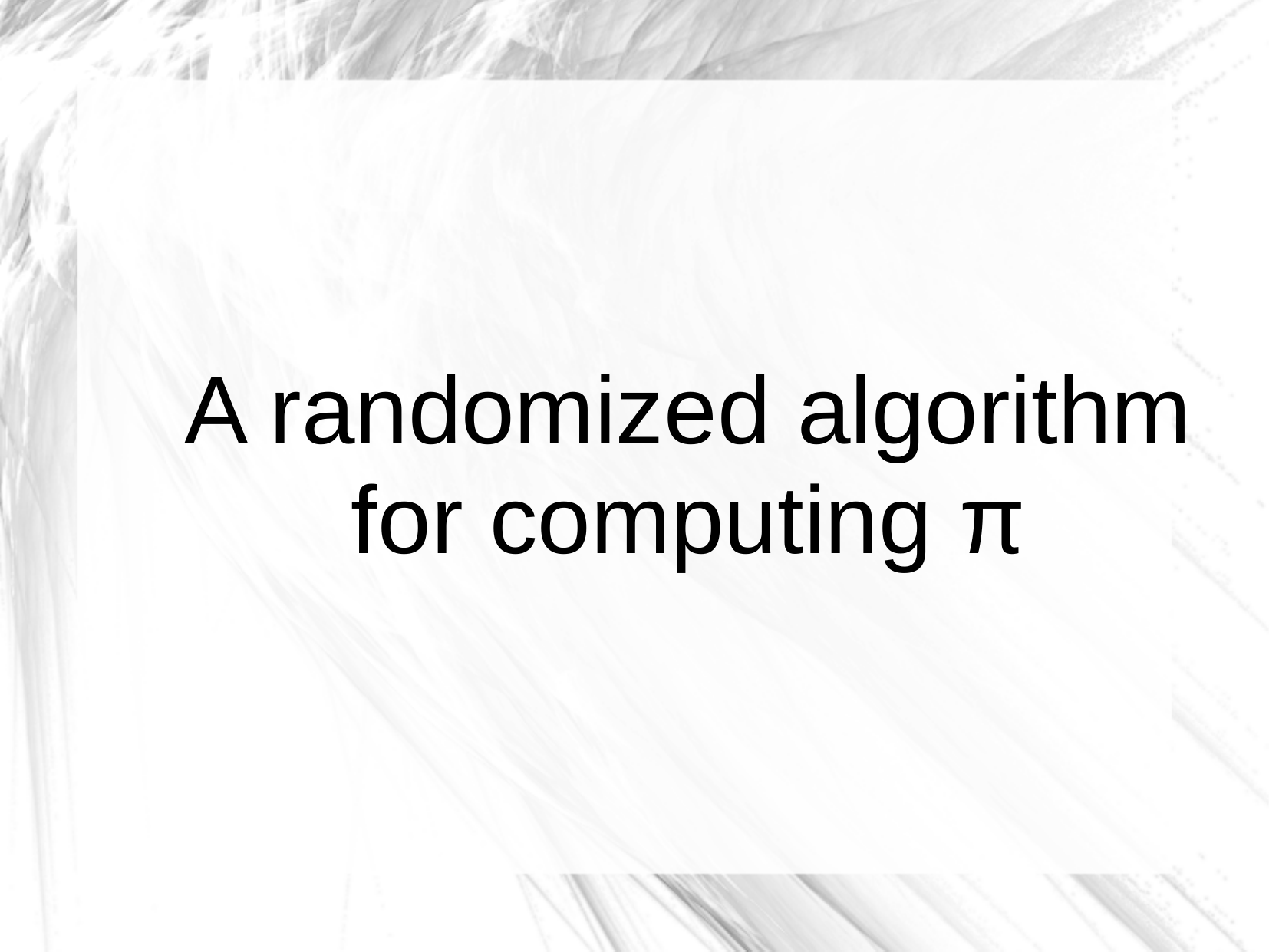

#
A randomized algorithm for computing π